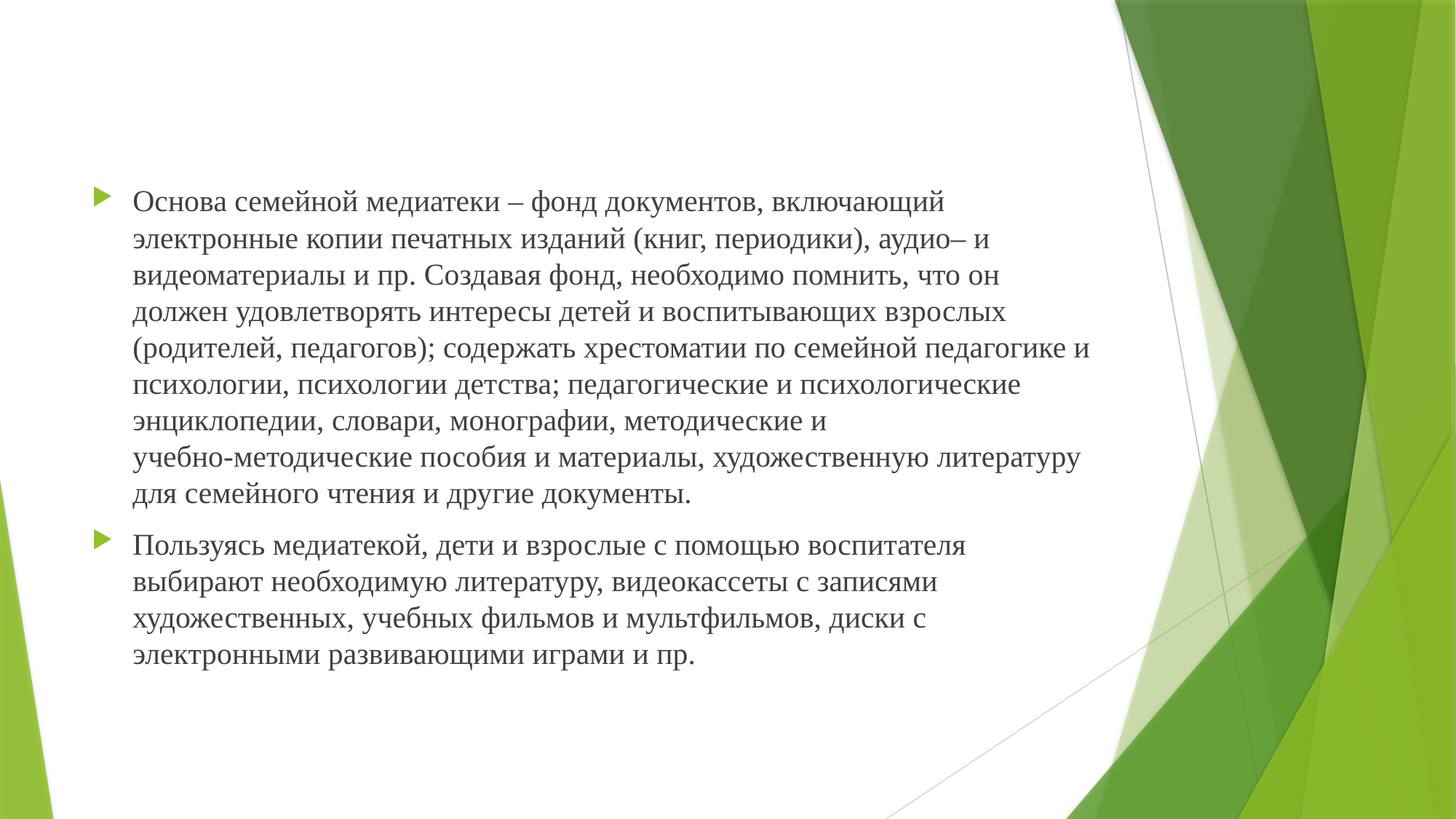

#
Основа семейной медиатеки – фонд документов, включающий электронные копии печатных изданий (книг, периодики), аудио– и видеоматериалы и пр. Создавая фонд, необходимо помнить, что он должен удовлетворять интересы детей и воспитывающих взрослых (родителей, педагогов); содержать хрестоматии по семейной педагогике и психологии, психологии детства; педагогические и психологические энциклопедии, словари, монографии, методические и учебно‑методические пособия и материалы, художественную литературу для семейного чтения и другие документы.
Пользуясь медиатекой, дети и взрослые с помощью воспитателя выбирают необходимую литературу, видеокассеты с записями художественных, учебных фильмов и мультфильмов, диски с электронными развивающими играми и пр.